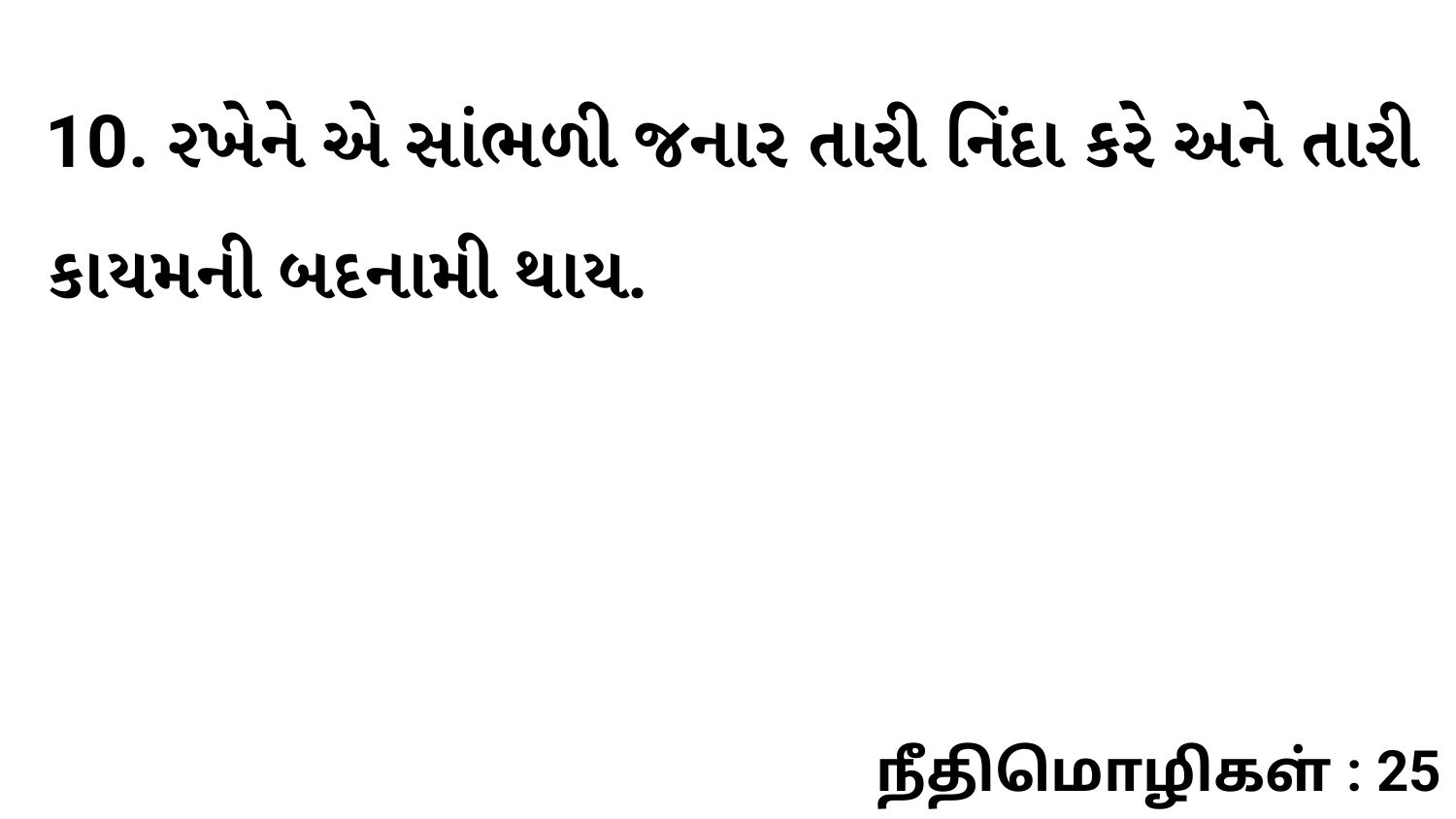

10. રખેને એ સાંભળી જનાર તારી નિંદા કરે અને તારી કાયમની બદનામી થાય.
நீதிமொழிகள் : 25